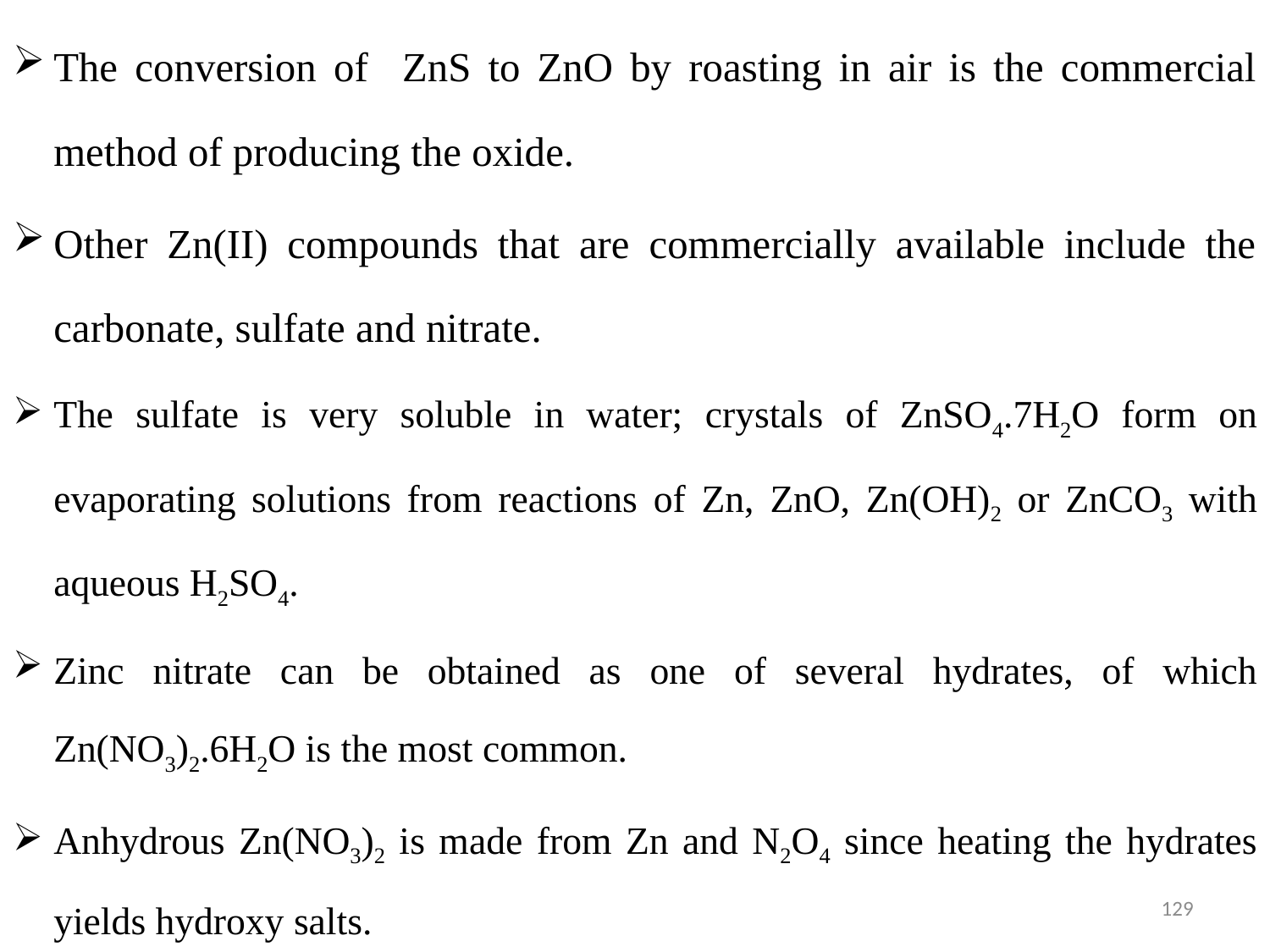

The conversion of  ZnS to ZnO by roasting in air is the commercial method of producing the oxide.
Other Zn(II) compounds that are commercially available include the carbonate, sulfate and nitrate.
The sulfate is very soluble in water; crystals of ZnSO4.7H2O form on evaporating solutions from reactions of Zn, ZnO, Zn(OH)2 or ZnCO3 with aqueous H2SO4.
Zinc nitrate can be obtained as one of several hydrates, of which Zn(NO3)2.6H2O is the most common.
Anhydrous Zn(NO3)2 is made from Zn and N2O4 since heating the hydrates yields hydroxy salts.
129